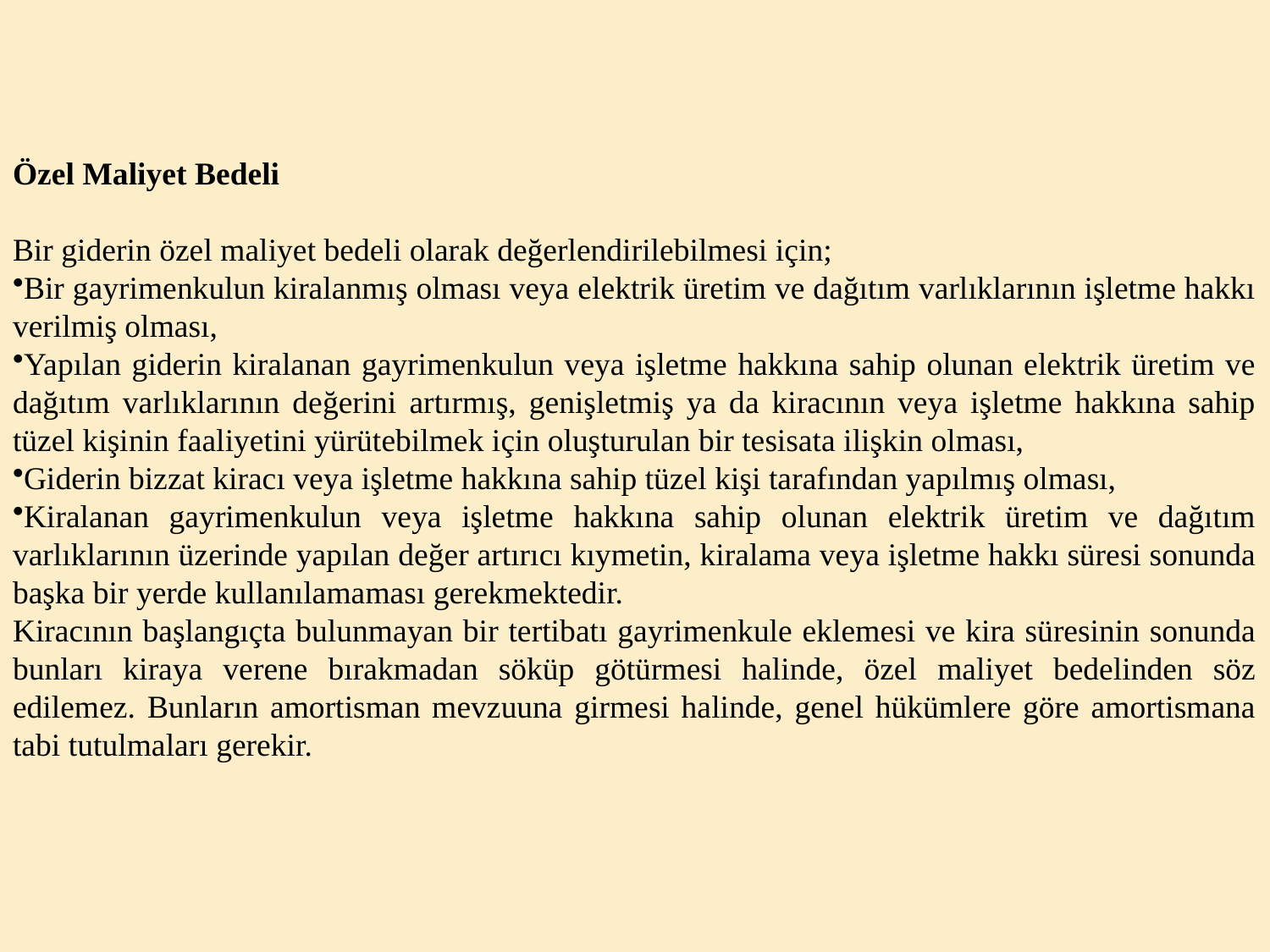

Özel Maliyet Bedeli

Bir giderin özel maliyet bedeli olarak değerlendirilebilmesi için;
Bir gayrimenkulun kiralanmış olması veya elektrik üretim ve dağıtım varlıklarının işletme hakkı verilmiş olması,
Yapılan giderin kiralanan gayrimenkulun veya işletme hakkına sahip olunan elektrik üretim ve dağıtım varlıklarının değerini artırmış, genişletmiş ya da kiracının veya işletme hakkına sahip tüzel kişi­nin faaliyetini yürütebilmek için oluşturulan bir tesisata ilişkin olması,
Giderin bizzat kiracı veya işletme hakkına sahip tüzel kişi tarafından yapılmış olması,
Kiralanan gayrimenkulun veya işletme hakkına sahip olunan elektrik üretim ve dağıtım varlıkları­nın üzerinde yapılan değer artırıcı kıymetin, kiralama veya işletme hakkı süresi sonunda başka bir yerde kullanılamaması gerekmektedir.
Kiracının başlangıçta bulunmayan bir tertibatı gayrimenkule eklemesi ve kira süresinin sonunda bun­ları kiraya verene bırakmadan söküp götürmesi halinde, özel maliyet bedelinden söz edilemez. Bunların amortisman mevzuuna girmesi halinde, genel hükümlere göre amortismana tabi tutulmaları gerekir.